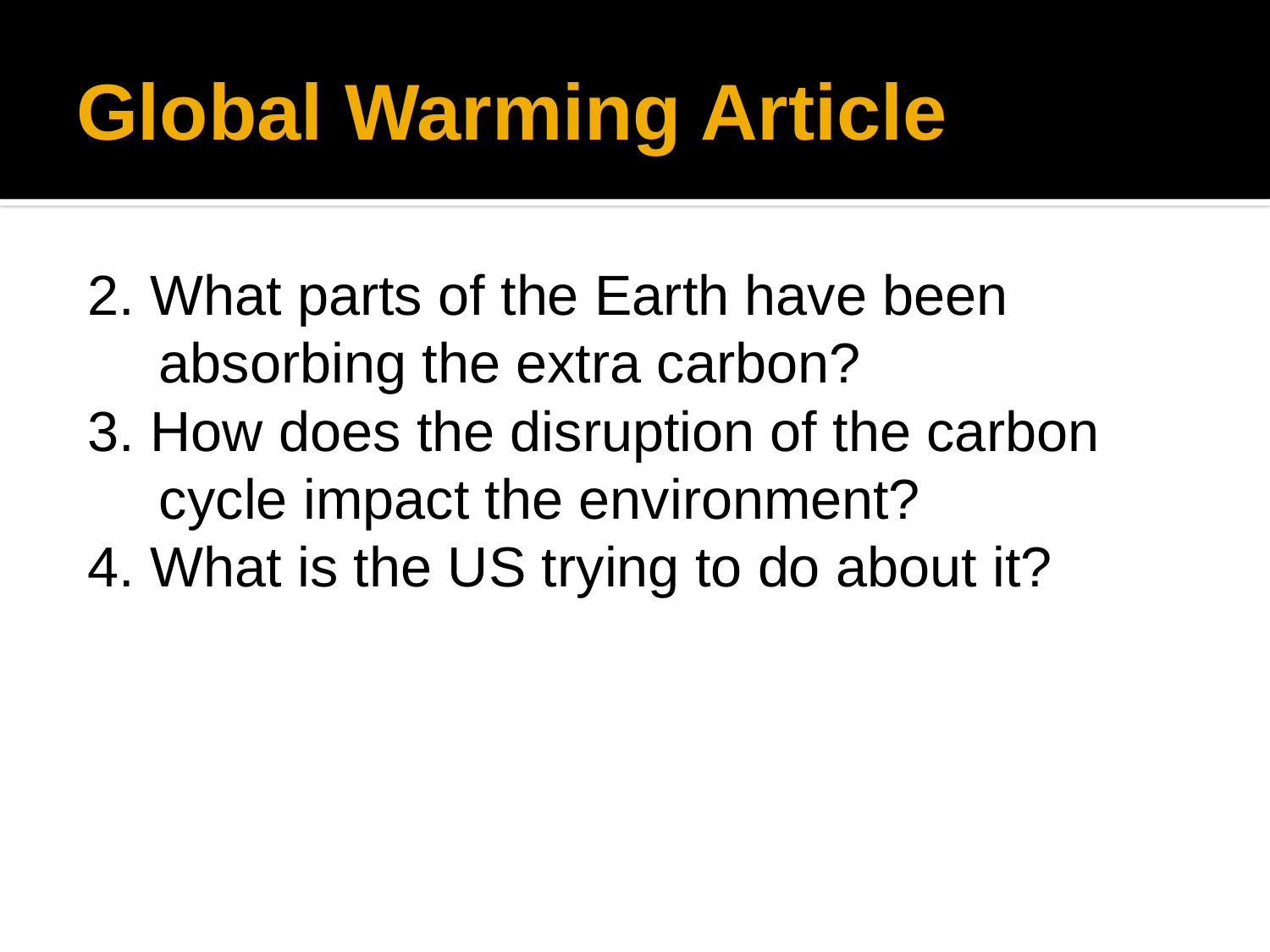

# Global Warming Article
2. What parts of the Earth have been absorbing the extra carbon?
3. How does the disruption of the carbon cycle impact the environment?
4. What is the US trying to do about it?